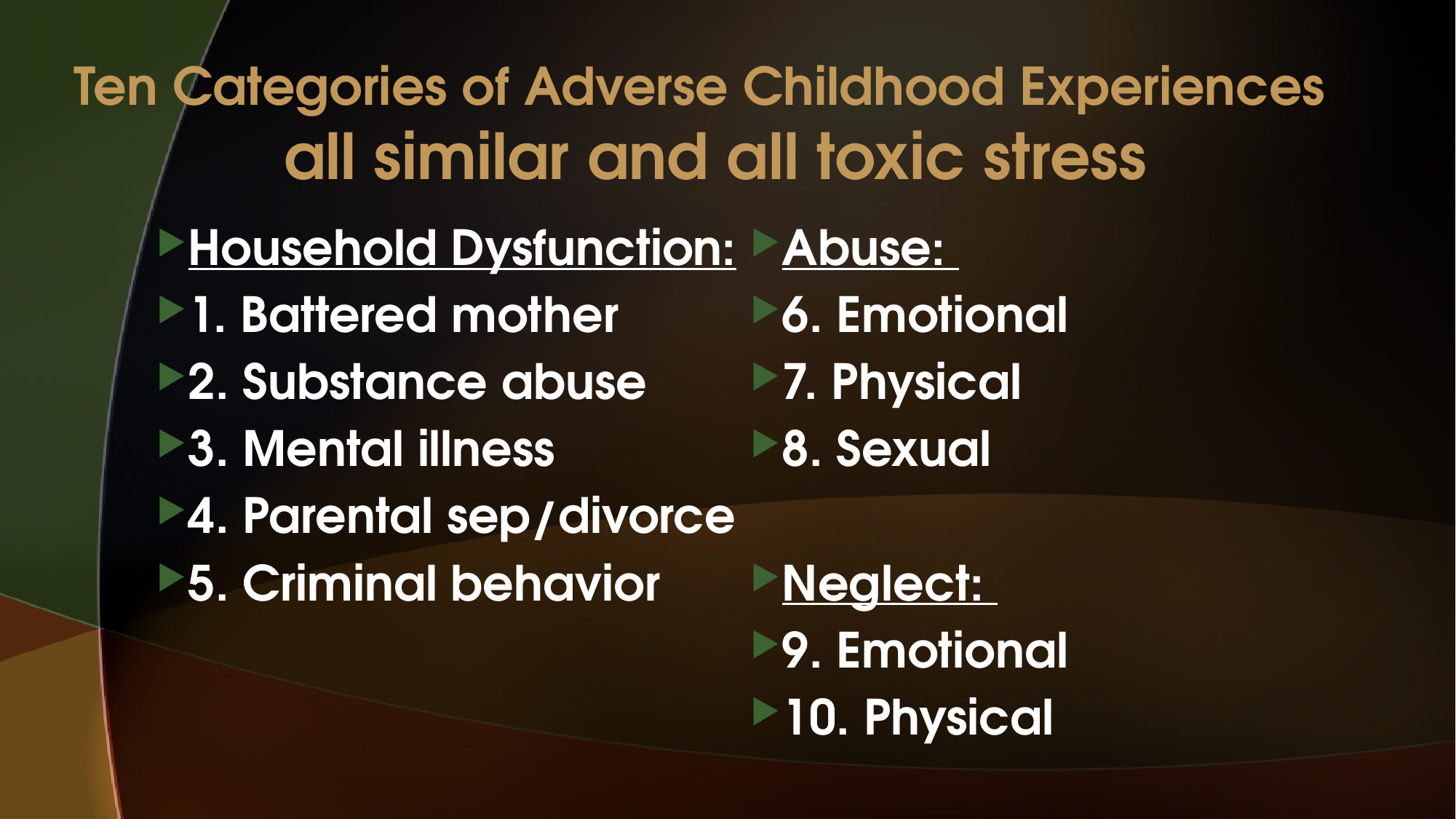

# Ten Categories of Adverse Childhood Experiences all similar and all toxic stress
Household Dysfunction:
1. Battered mother
2. Substance abuse
3. Mental illness
4. Parental sep/divorce
5. Criminal behavior

Abuse:
6. Emotional
7. Physical
8. Sexual

Neglect:
9. Emotional
10. Physical